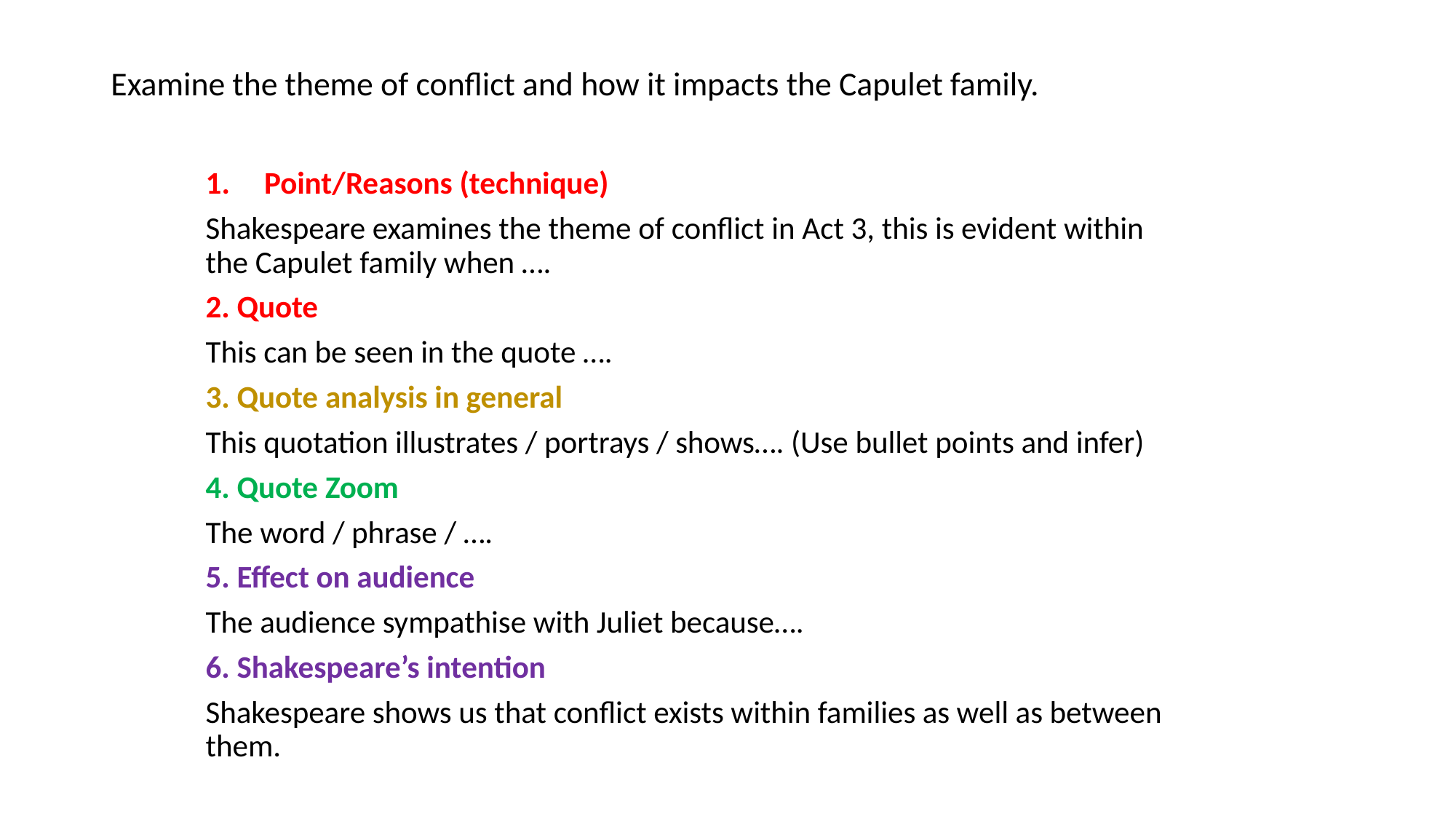

# Examine the theme of conflict and how it impacts the Capulet family.
Point/Reasons (technique)
Shakespeare examines the theme of conflict in Act 3, this is evident within the Capulet family when ….
2. Quote
This can be seen in the quote ….
3. Quote analysis in general
This quotation illustrates / portrays / shows…. (Use bullet points and infer)
4. Quote Zoom
The word / phrase / ….
5. Effect on audience
The audience sympathise with Juliet because….
6. Shakespeare’s intention
Shakespeare shows us that conflict exists within families as well as between them.